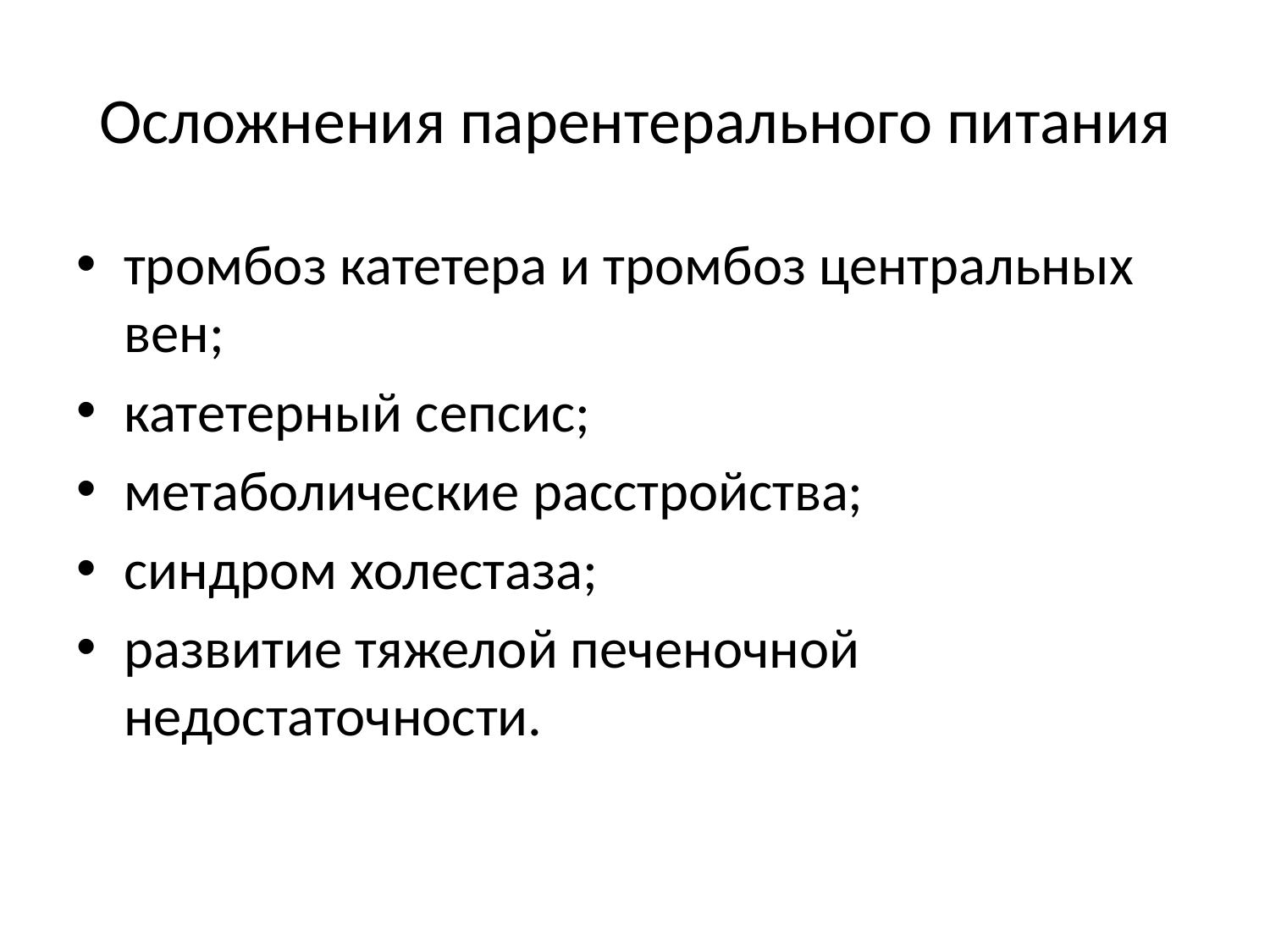

# Осложнения парентерального питания
тромбоз катетера и тромбоз центральных вен;
катетерный сепсис;
метаболические расстройства;
синдром холестаза;
развитие тяжелой печеночной недостаточности.